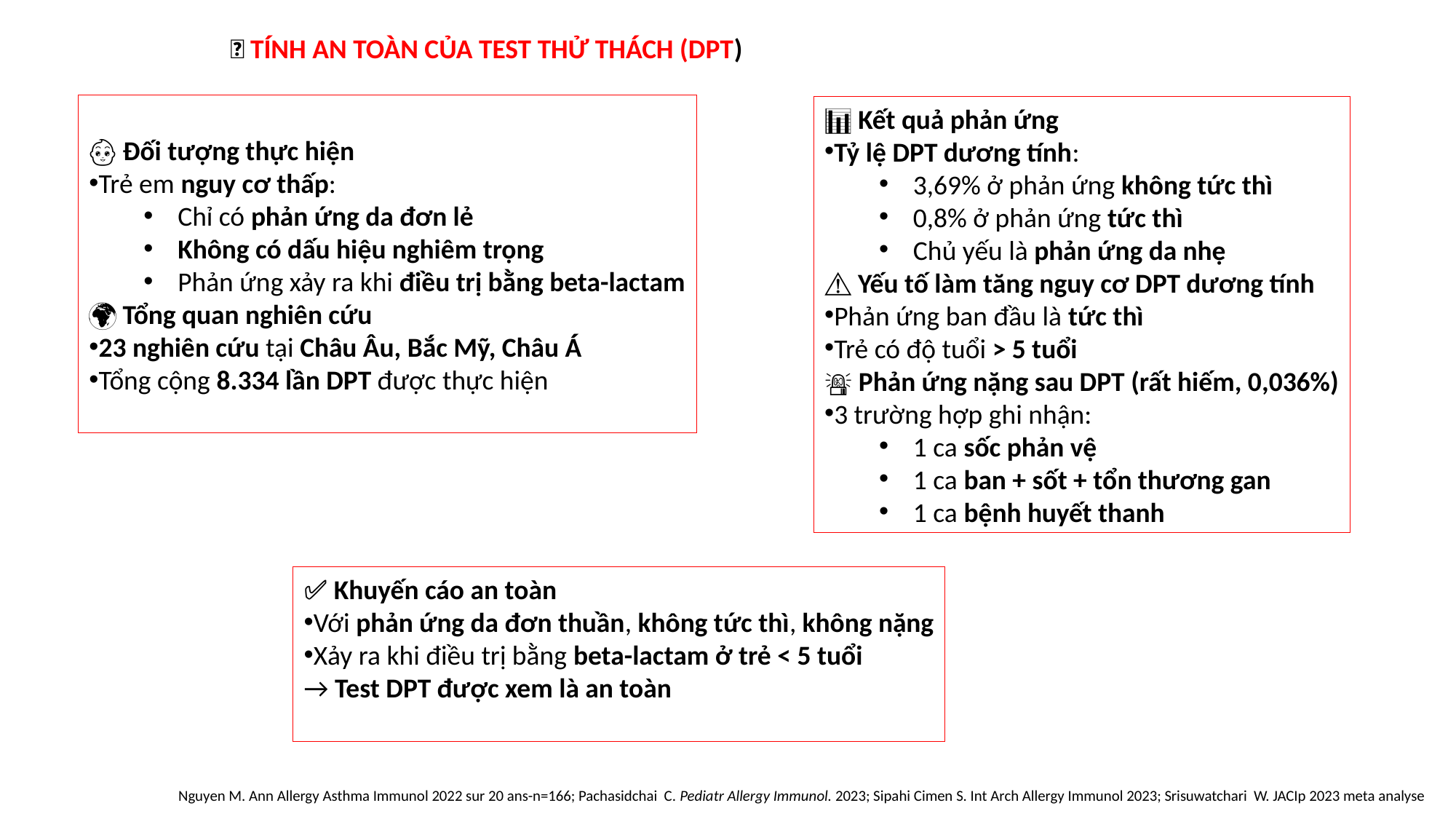

🧪 TÍNH AN TOÀN CỦA TEST THỬ THÁCH (DPT)

👶 Đối tượng thực hiện
Trẻ em nguy cơ thấp:
Chỉ có phản ứng da đơn lẻ
Không có dấu hiệu nghiêm trọng
Phản ứng xảy ra khi điều trị bằng beta-lactam
🌍 Tổng quan nghiên cứu
23 nghiên cứu tại Châu Âu, Bắc Mỹ, Châu Á
Tổng cộng 8.334 lần DPT được thực hiện

📊 Kết quả phản ứng
Tỷ lệ DPT dương tính:
3,69% ở phản ứng không tức thì
0,8% ở phản ứng tức thì
Chủ yếu là phản ứng da nhẹ
⚠️ Yếu tố làm tăng nguy cơ DPT dương tính
Phản ứng ban đầu là tức thì
Trẻ có độ tuổi > 5 tuổi
🚨 Phản ứng nặng sau DPT (rất hiếm, 0,036%)
3 trường hợp ghi nhận:
1 ca sốc phản vệ
1 ca ban + sốt + tổn thương gan
1 ca bệnh huyết thanh
✅ Khuyến cáo an toàn
Với phản ứng da đơn thuần, không tức thì, không nặng
Xảy ra khi điều trị bằng beta-lactam ở trẻ < 5 tuổi
→ Test DPT được xem là an toàn

Nguyen M. Ann Allergy Asthma Immunol 2022 sur 20 ans-n=166; Pachasidchai  C. Pediatr Allergy Immunol. 2023; Sipahi Cimen S. Int Arch Allergy Immunol 2023; Srisuwatchari  W. JACIp 2023 meta analyse